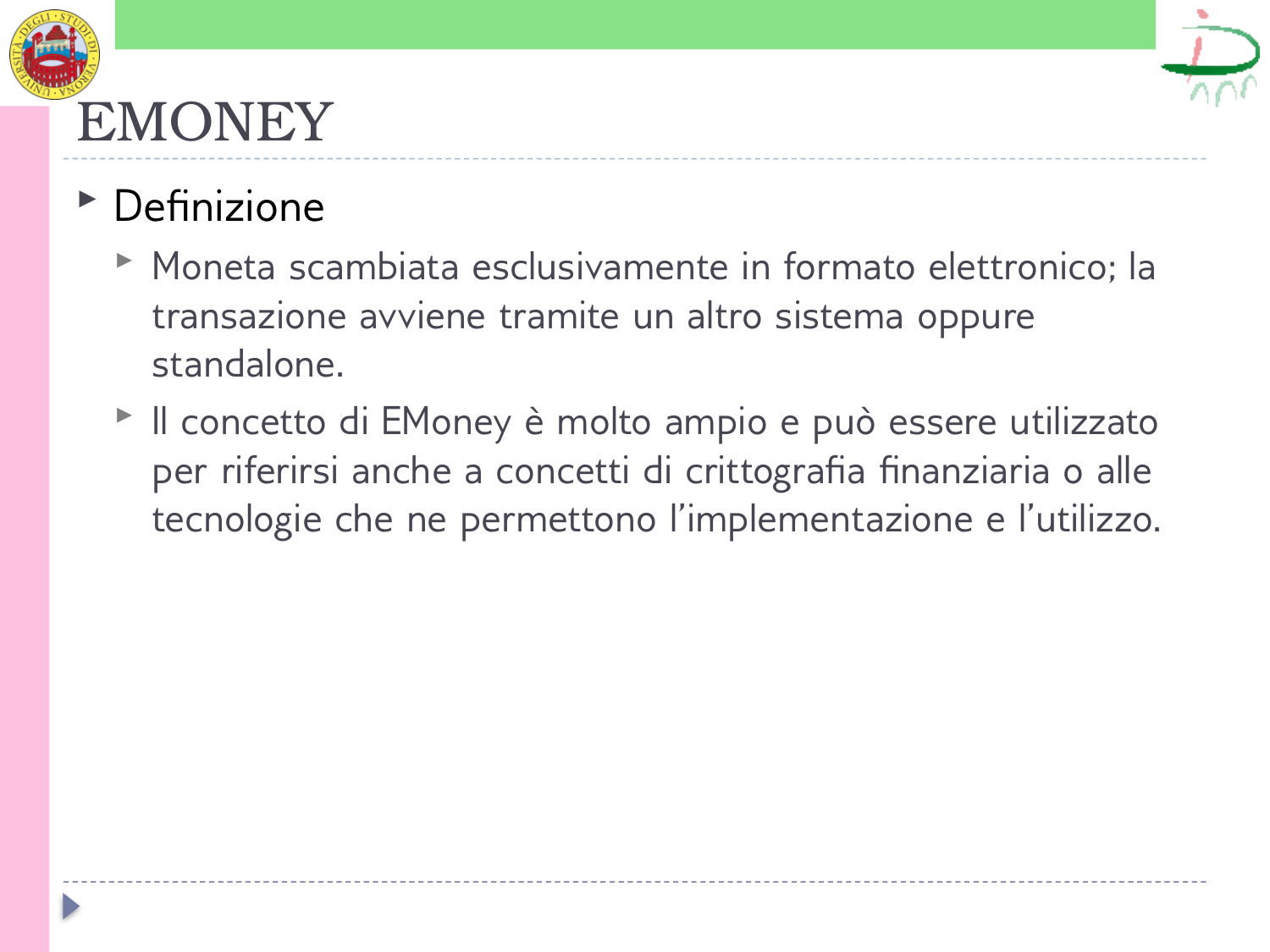

# EMONEY
Definizione
Moneta scambiata esclusivamente in formato elettronico; la transazione avviene tramite un altro sistema oppure standalone.
Il concetto di EMoney è molto ampio e può essere utilizzato per riferirsi anche a concetti di crittografia finanziaria o alle tecnologie che ne permettono l’implementazione e l’utilizzo.